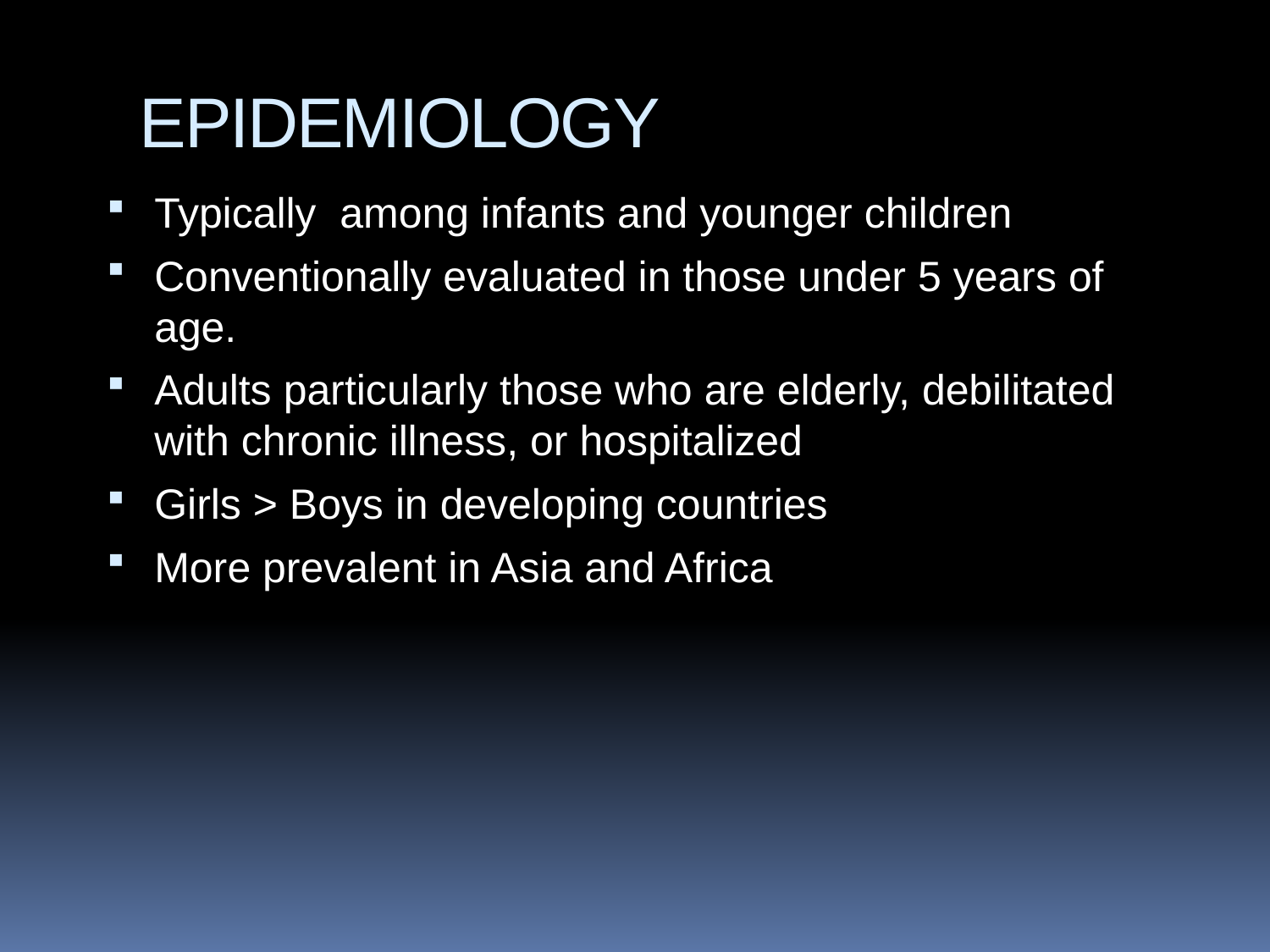

# EPIDEMIOLOGY
Typically  among infants and younger children
Conventionally evaluated in those under 5 years of age.
Adults particularly those who are elderly, debilitated with chronic illness, or hospitalized
Girls > Boys in developing countries
More prevalent in Asia and Africa